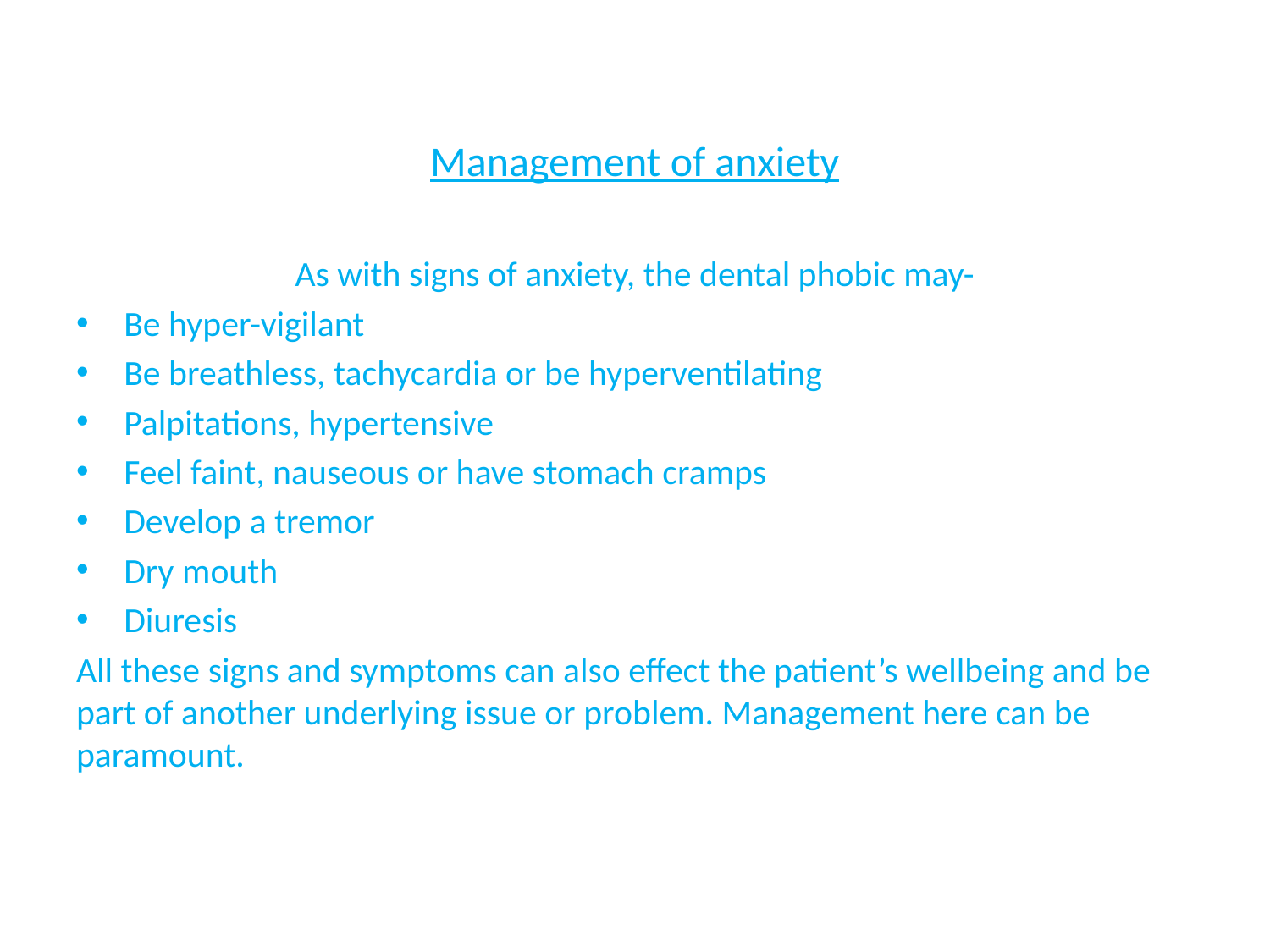

#
Management of anxiety

As with signs of anxiety, the dental phobic may-
Be hyper-vigilant
Be breathless, tachycardia or be hyperventilating
Palpitations, hypertensive
Feel faint, nauseous or have stomach cramps
Develop a tremor
Dry mouth
Diuresis
All these signs and symptoms can also effect the patient’s wellbeing and be part of another underlying issue or problem. Management here can be paramount.